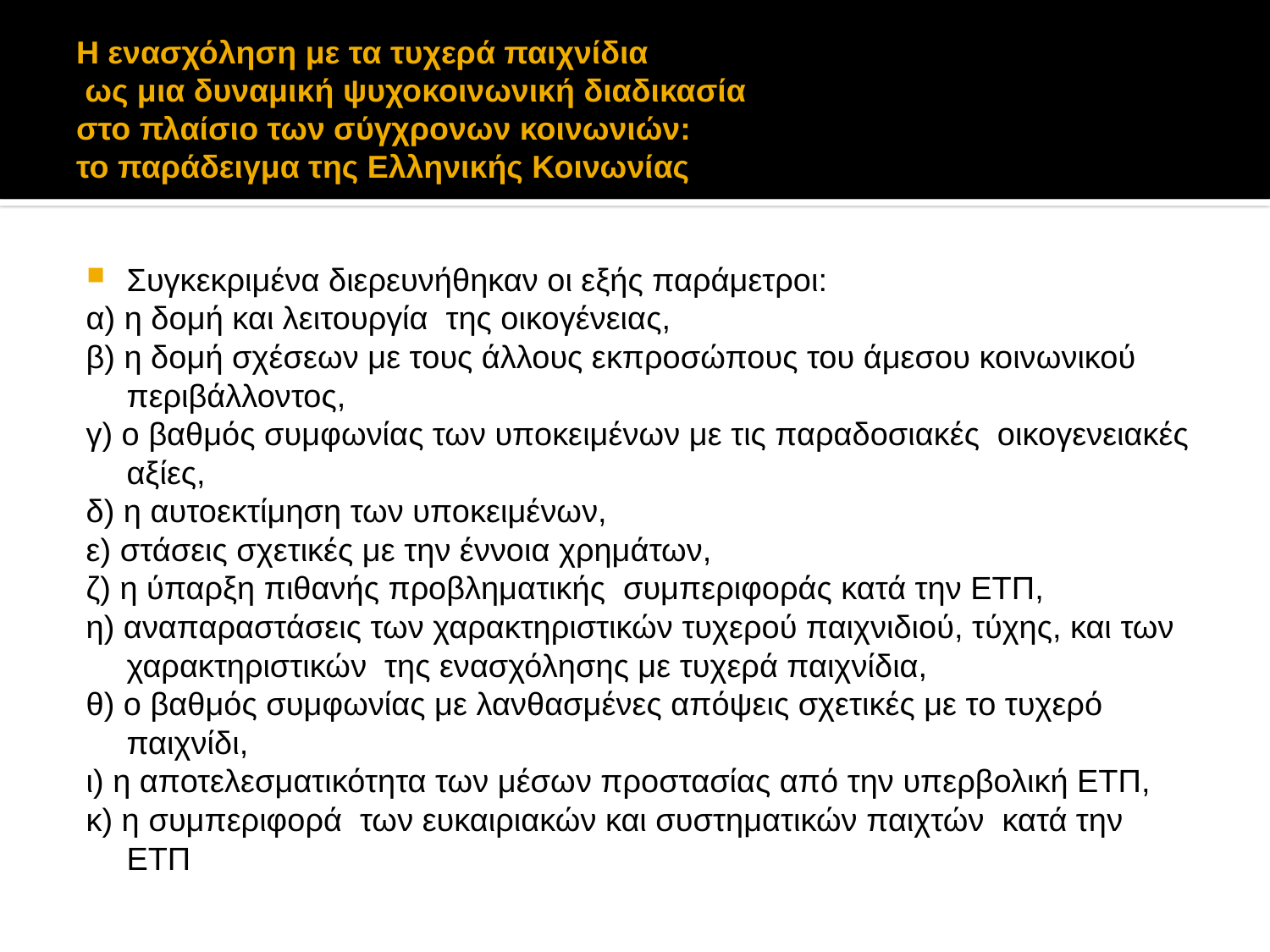

# Η ενασχόληση με τα τυχερά παιχνίδια ως μια δυναμική ψυχοκοινωνική διαδικασία στο πλαίσιο των σύγχρονων κοινωνιών: το παράδειγμα της Ελληνικής Κοινωνίας
Συγκεκριμένα διερευνήθηκαν οι εξής παράμετροι:
α) η δομή και λειτουργία  της οικογένειας,
β) η δομή σχέσεων με τους άλλους εκπροσώπους του άμεσου κοινωνικού περιβάλλοντος,
γ) ο βαθμός συμφωνίας των υποκειμένων με τις παραδοσιακές  οικογενειακές αξίες,
δ) η αυτοεκτίμηση των υποκειμένων,
ε) στάσεις σχετικές με την έννοια χρημάτων,
ζ) η ύπαρξη πιθανής προβληματικής  συμπεριφοράς κατά την ΕΤΠ,
η) αναπαραστάσεις των χαρακτηριστικών τυχερού παιχνιδιού, τύχης, και των   χαρακτηριστικών  της ενασχόλησης με τυχερά παιχνίδια,
θ) ο βαθμός συμφωνίας με λανθασμένες απόψεις σχετικές με το τυχερό παιχνίδι,
ι) η αποτελεσματικότητα των μέσων προστασίας από την υπερβολική ΕΤΠ,
κ) η συμπεριφορά  των ευκαιριακών και συστηματικών παιχτών  κατά την ΕΤΠ